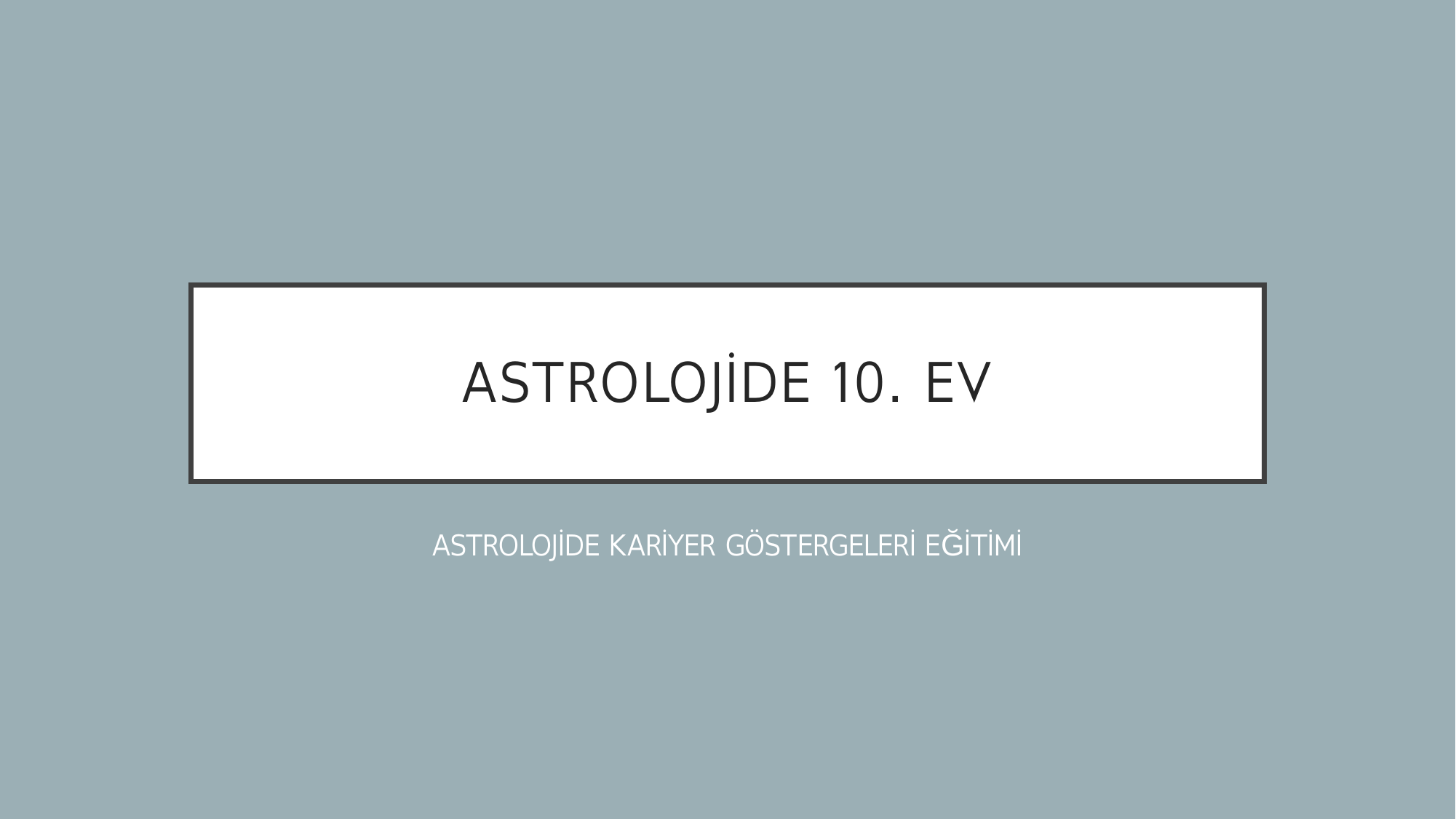

# Astrolojide 10. ev
ASTROLOJİDE KARİYER GÖSTERGELERİ EĞİTİMİ